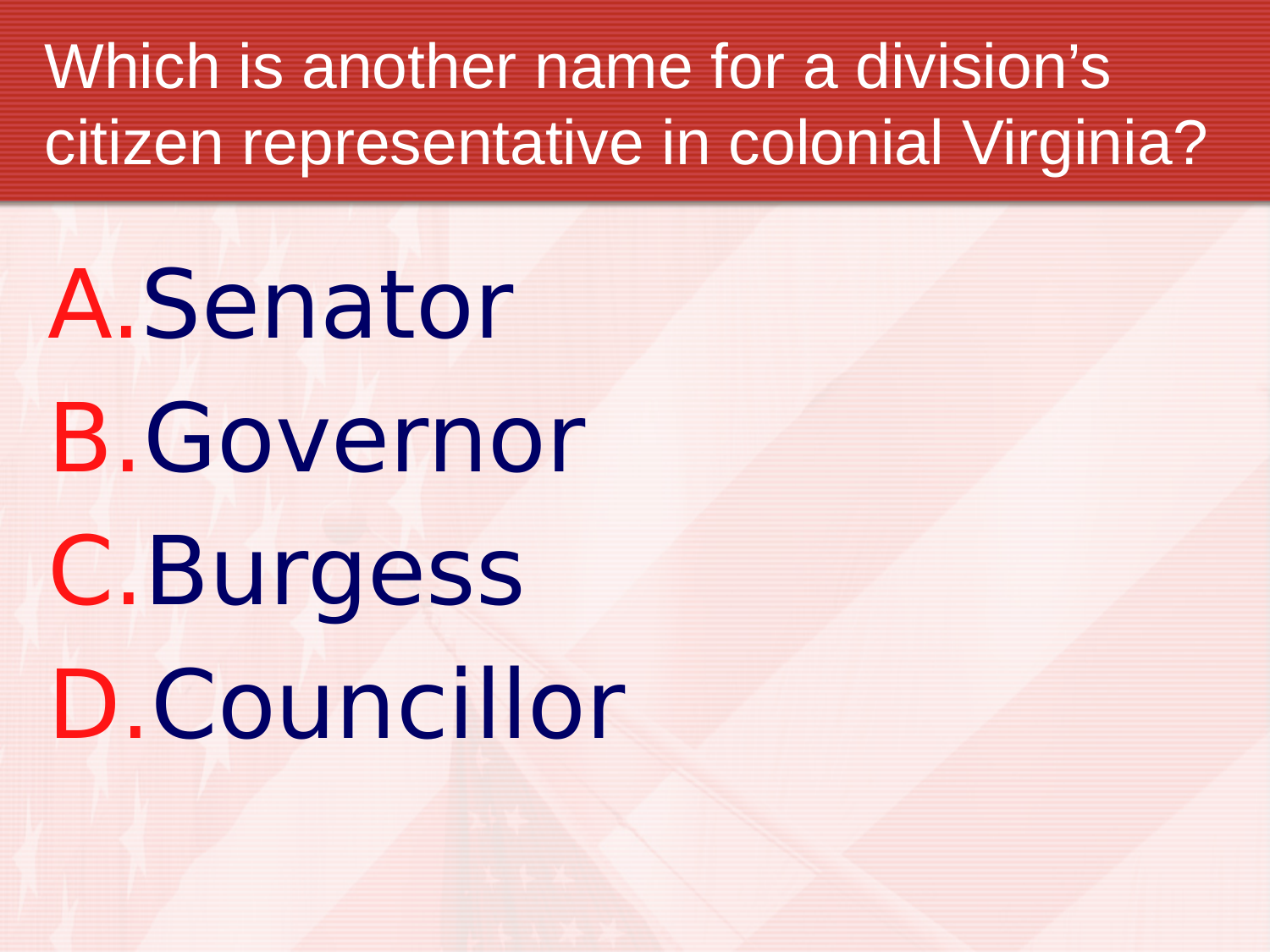

# Which is another name for a division’s citizen representative in colonial Virginia?
Senator
Governor
Burgess
Councillor